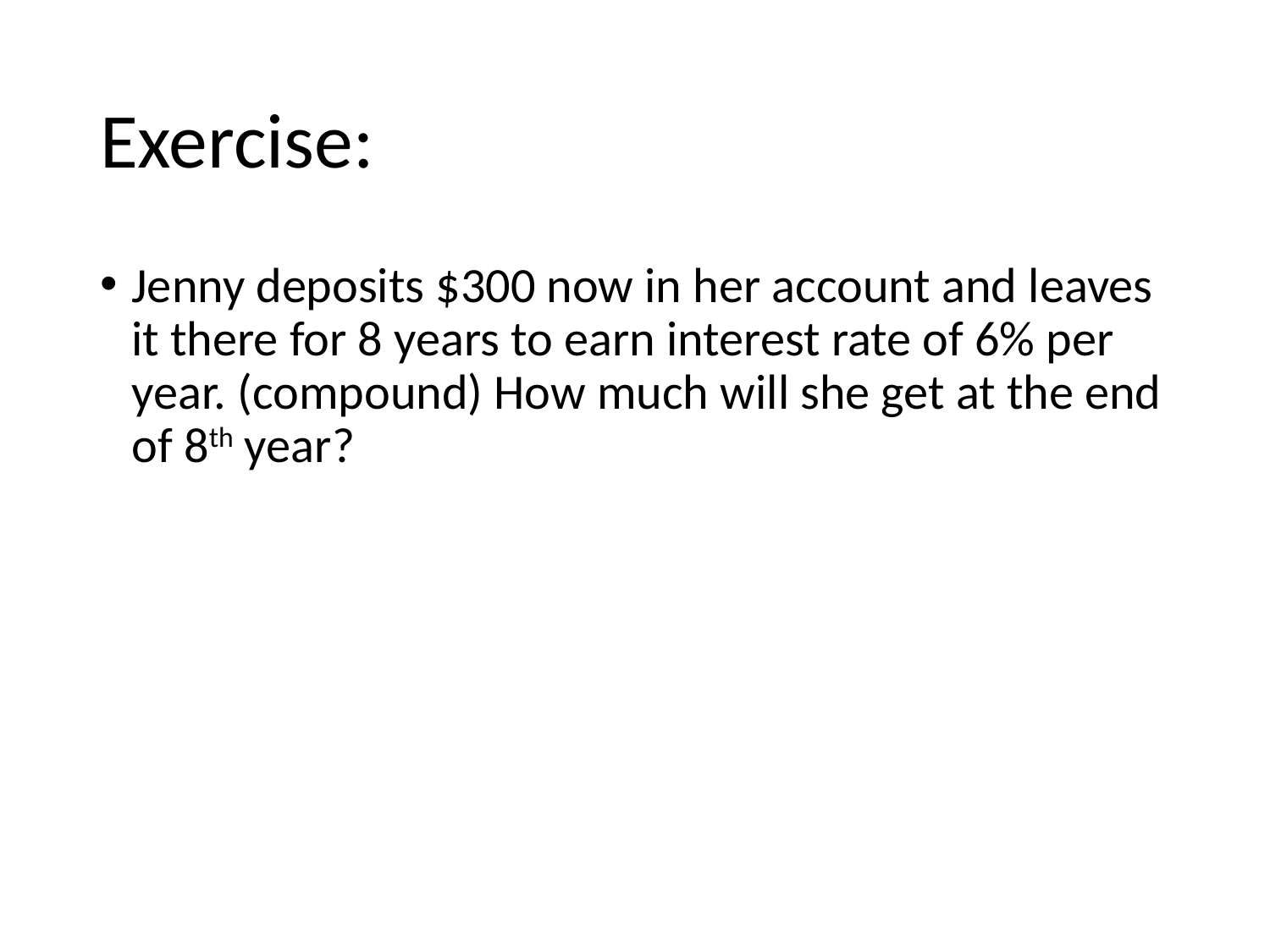

# Exercise:
Jenny deposits $300 now in her account and leaves it there for 8 years to earn interest rate of 6% per year. (compound) How much will she get at the end of 8th year?